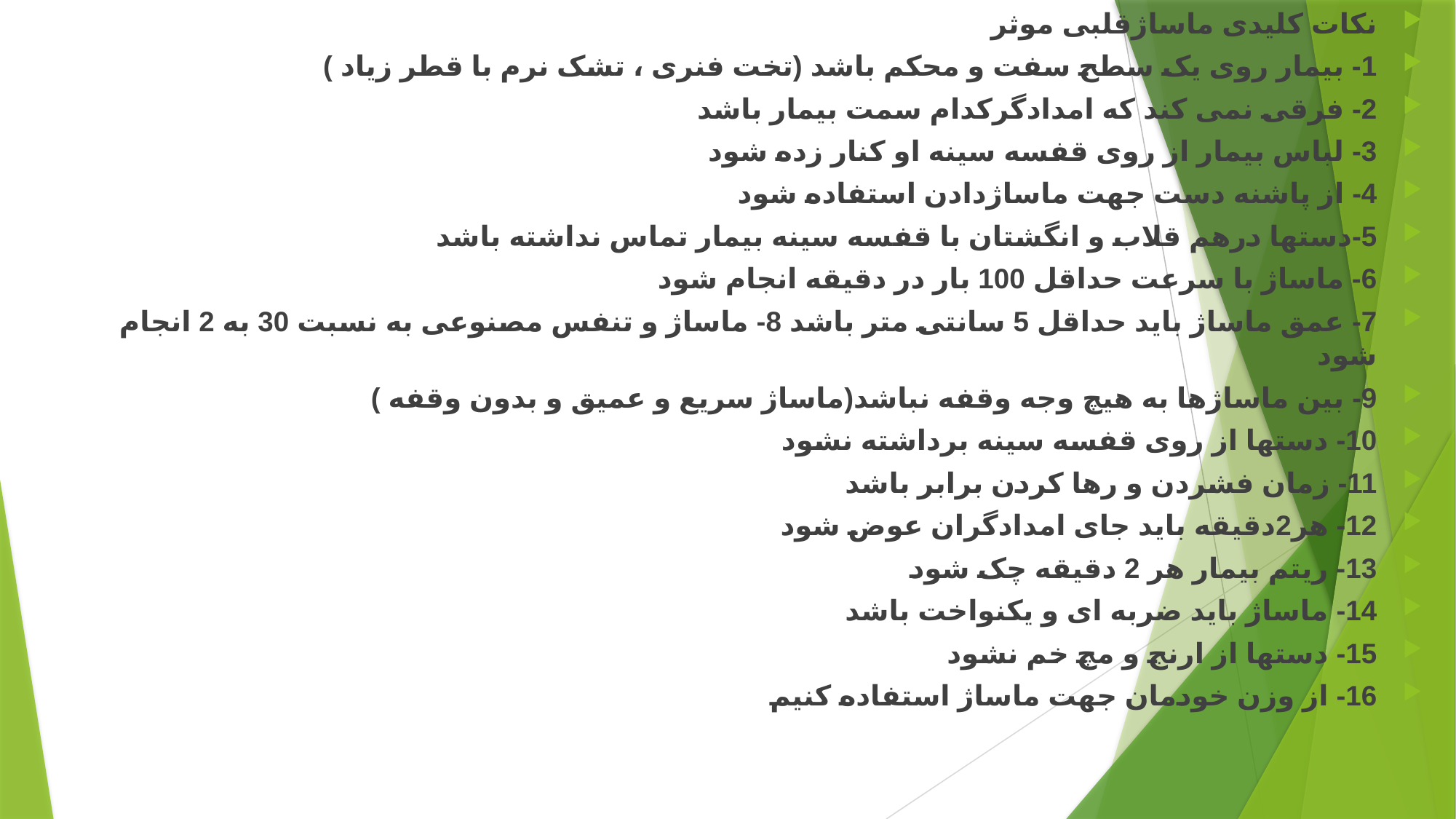

نکات کلیدی ماساژقلبی موثر
1- بیمار روی یک سطح سفت و محکم باشد (تخت فنری ، تشک نرم با قطر زیاد )
2- فرقی نمی کند که امدادگرکدام سمت بیمار باشد
3- لباس بیمار از روی قفسه سینه او کنار زده شود
4- از پاشنه دست جهت ماساژدادن استفاده شود
5-دستها درهم قلاب و انگشتان با قفسه سینه بیمار تماس نداشته باشد
6- ماساژ با سرعت حداقل 100 بار در دقیقه انجام شود
7- عمق ماساژ باید حداقل 5 سانتی متر باشد 8- ماساژ و تنفس مصنوعی به نسبت 30 به 2 انجام شود
9- بین ماساژها به هیچ وجه وقفه نباشد(ماساژ سریع و عمیق و بدون وقفه )
10- دستها از روی قفسه سینه برداشته نشود
11- زمان فشردن و رها کردن برابر باشد
12- هر2دقیقه باید جای امدادگران عوض شود
13- ریتم بیمار هر 2 دقیقه چک شود
14- ماساژ باید ضربه ای و یکنواخت باشد
15- دستها از ارنج و مچ خم نشود
16- از وزن خودمان جهت ماساژ استفاده کنیم